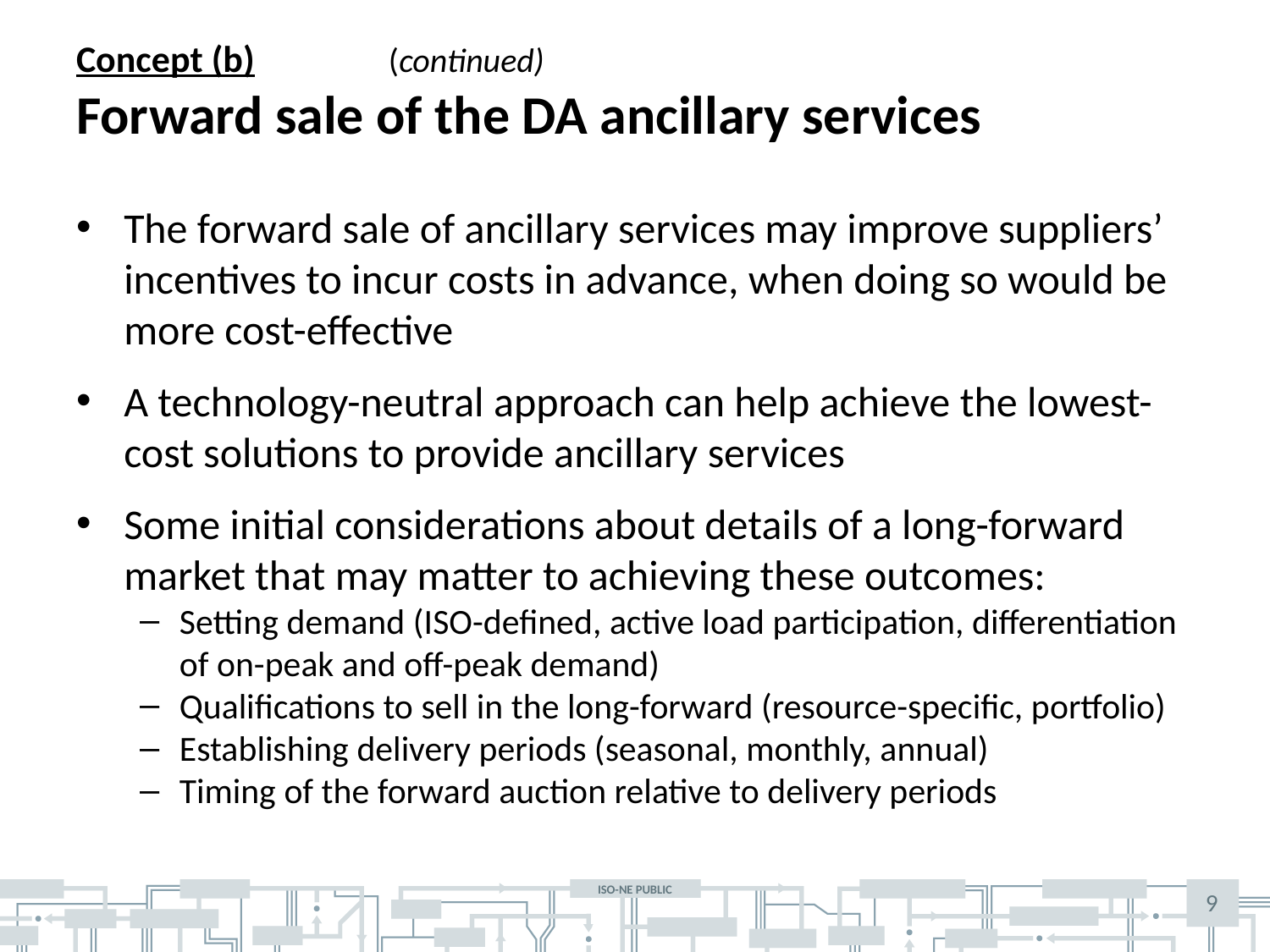

# Concept (b)						         (continued) Forward sale of the DA ancillary services
The forward sale of ancillary services may improve suppliers’ incentives to incur costs in advance, when doing so would be more cost-effective
A technology-neutral approach can help achieve the lowest-cost solutions to provide ancillary services
Some initial considerations about details of a long-forward market that may matter to achieving these outcomes:
Setting demand (ISO-defined, active load participation, differentiation of on-peak and off-peak demand)
Qualifications to sell in the long-forward (resource-specific, portfolio)
Establishing delivery periods (seasonal, monthly, annual)
Timing of the forward auction relative to delivery periods

9